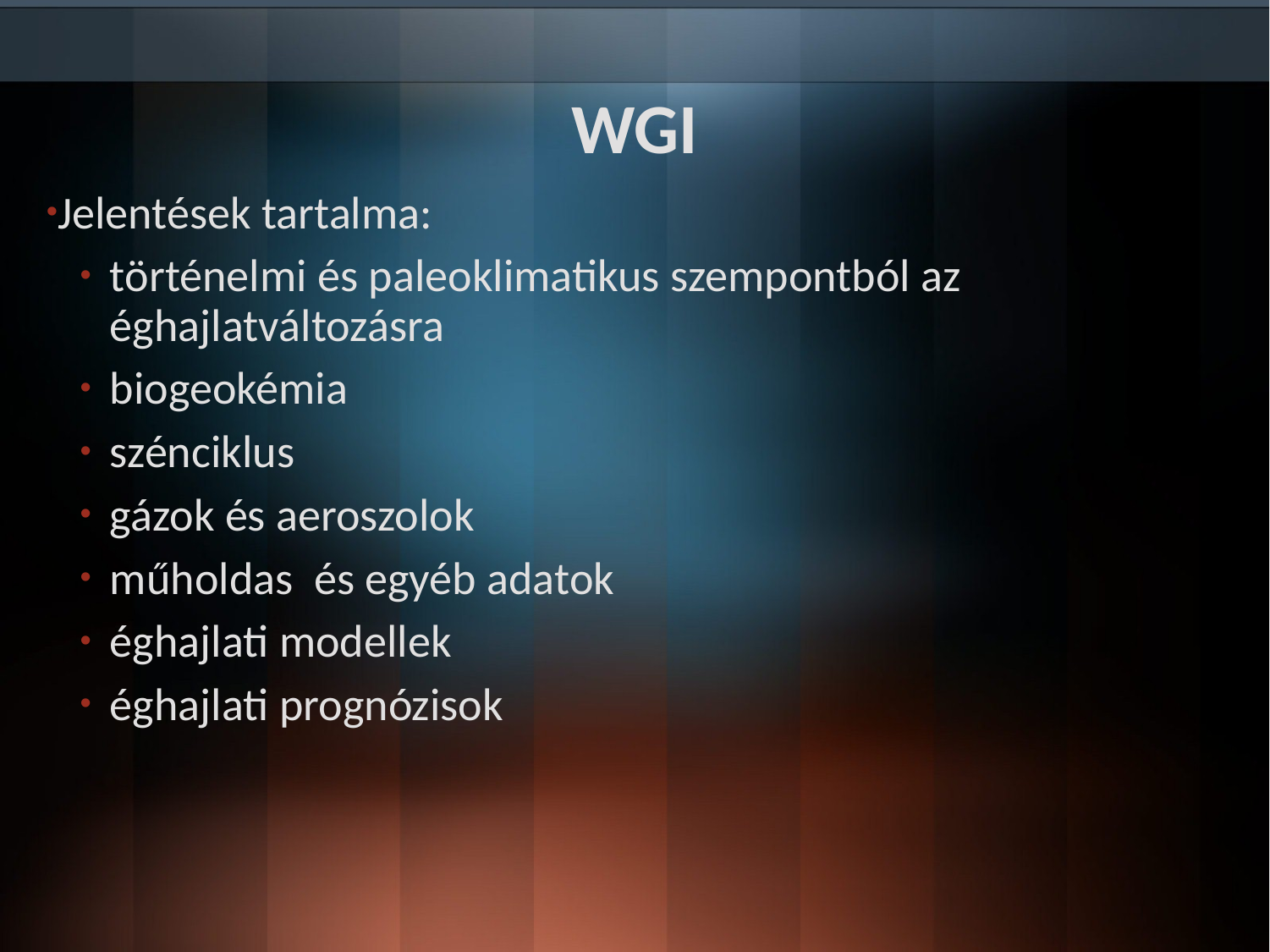

WGI
Jelentések tartalma:
történelmi és paleoklimatikus szempontból az éghajlatváltozásra
biogeokémia
szénciklus
gázok és aeroszolok
műholdas  és egyéb adatok
éghajlati modellek
éghajlati prognózisok